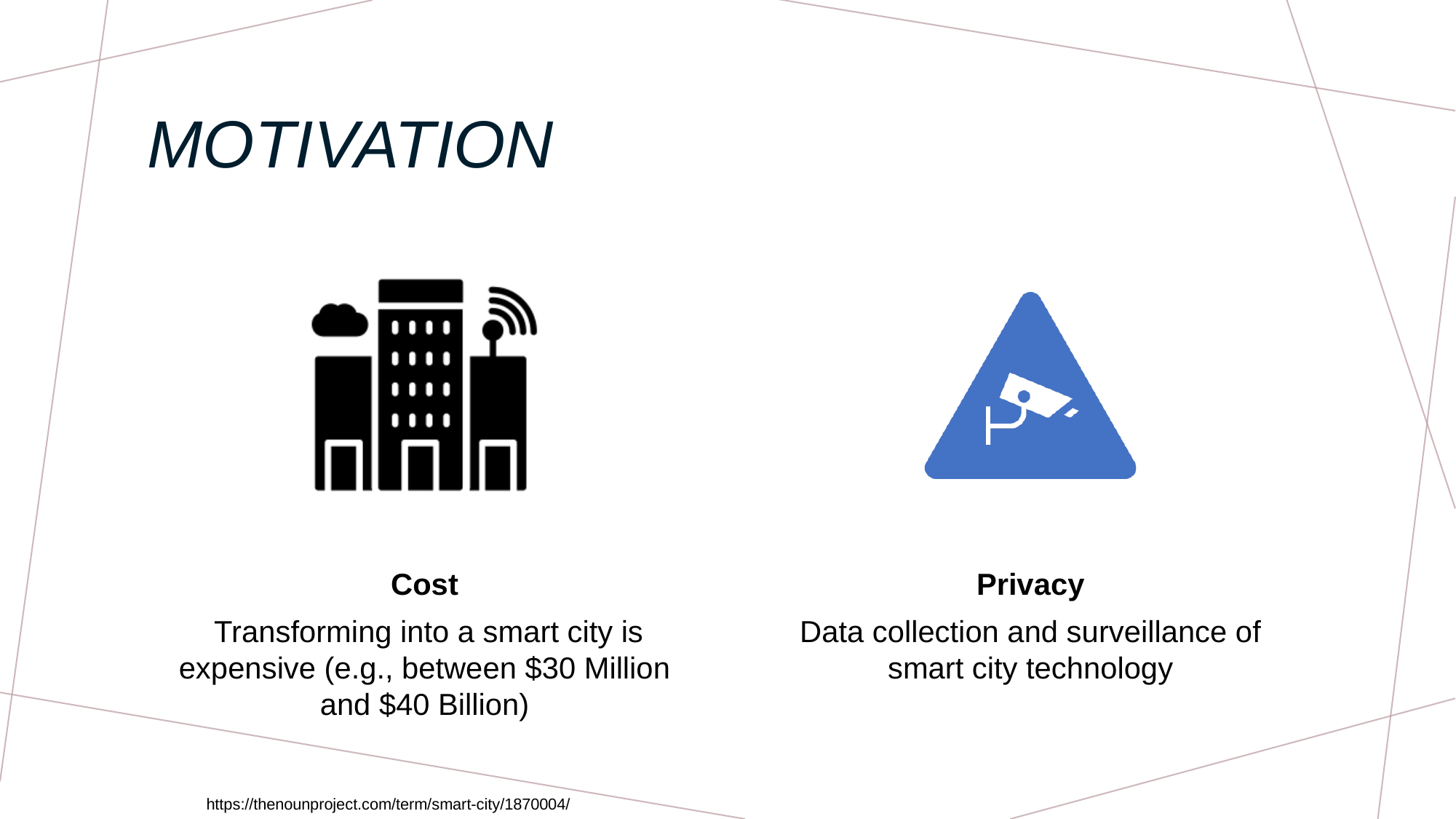

# Motivation
Cost
 Transforming into a smart city is expensive (e.g., between $30 Million and $40 Billion)
Privacy
Data collection and surveillance of smart city technology
https://thenounproject.com/term/smart-city/1870004/